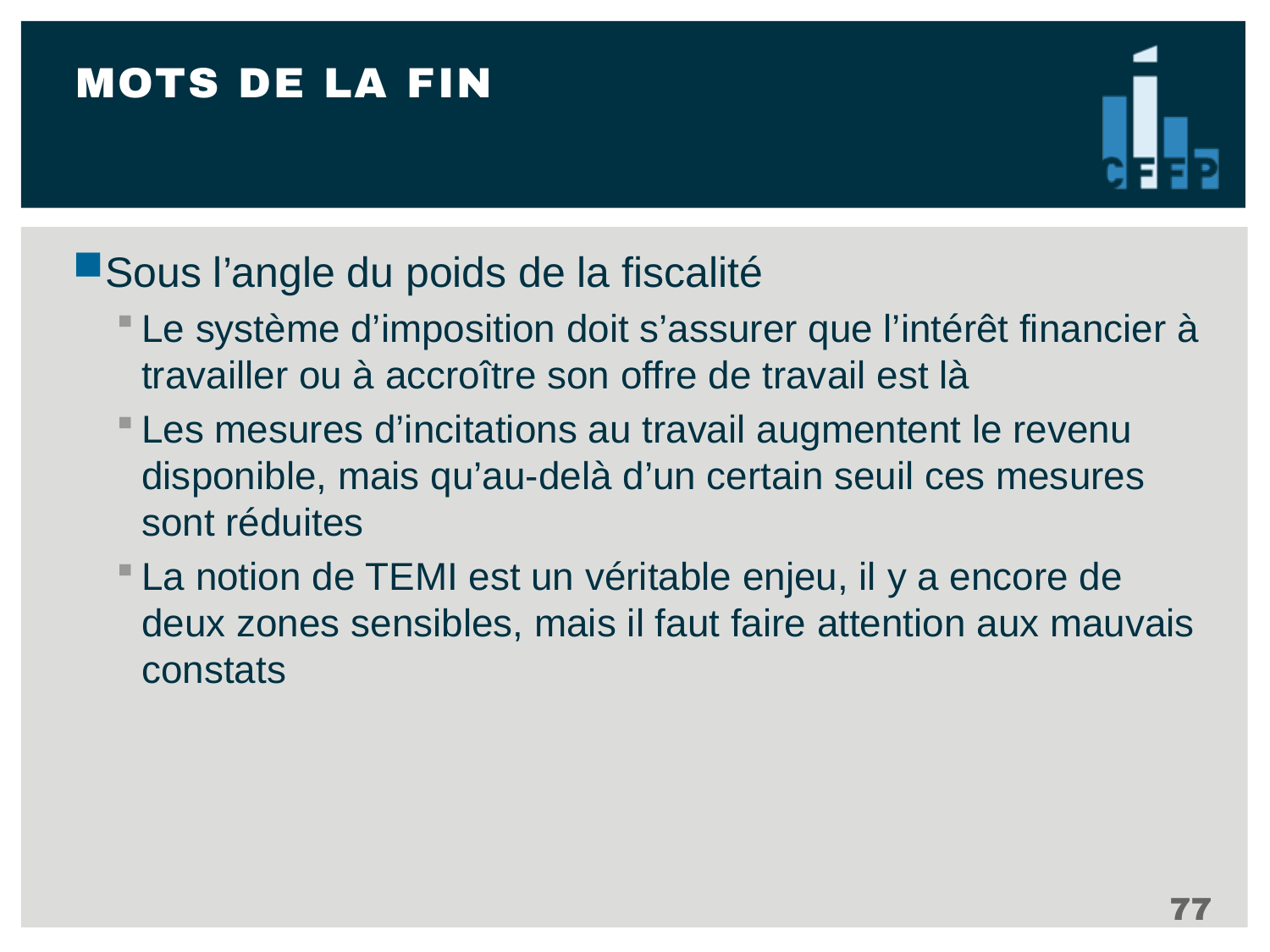

# Mots de la fin
Sous l’angle du poids de la fiscalité
Le système d’imposition doit s’assurer que l’intérêt financier à travailler ou à accroître son offre de travail est là
Les mesures d’incitations au travail augmentent le revenu disponible, mais qu’au-delà d’un certain seuil ces mesures sont réduites
La notion de TEMI est un véritable enjeu, il y a encore de deux zones sensibles, mais il faut faire attention aux mauvais constats

77